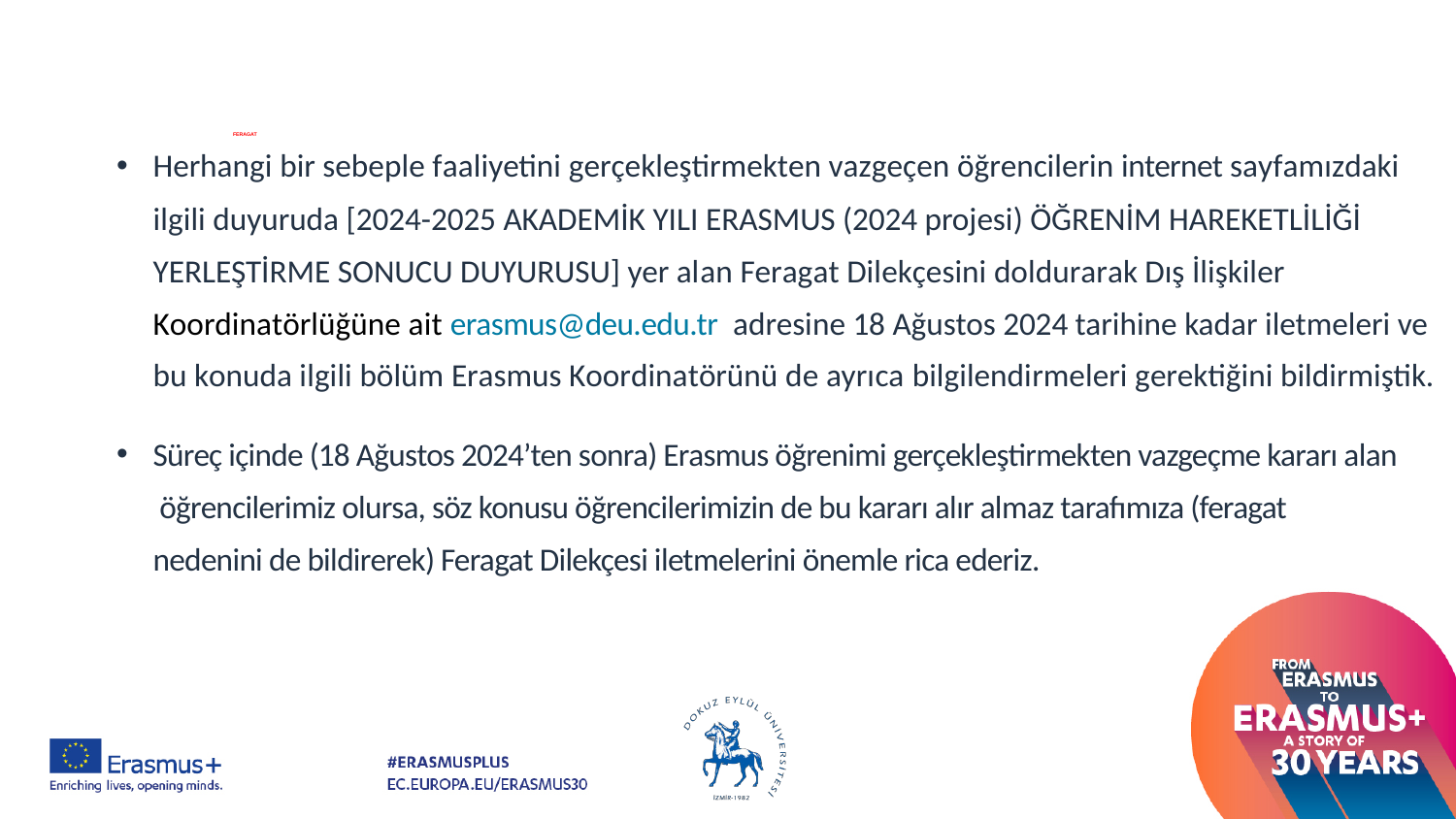

# FERAGAT
Herhangi bir sebeple faaliyetini gerçekleştirmekten vazgeçen öğrencilerin internet sayfamızdaki ilgili duyuruda [2024-2025 AKADEMİK YILI ERASMUS (2024 projesi) ÖĞRENİM HAREKETLİLİĞİ YERLEŞTİRME SONUCU DUYURUSU] yer alan Feragat Dilekçesini doldurarak Dış İlişkiler Koordinatörlüğüne ait erasmus@deu.edu.tr  adresine 18 Ağustos 2024 tarihine kadar iletmeleri ve bu konuda ilgili bölüm Erasmus Koordinatörünü de ayrıca bilgilendirmeleri gerektiğini bildirmiştik.

Süreç içinde (18 Ağustos 2024’ten sonra) Erasmus öğrenimi gerçekleştirmekten vazgeçme kararı alan  öğrencilerimiz olursa, söz konusu öğrencilerimizin de bu kararı alır almaz tarafımıza (feragat nedenini de bildirerek) Feragat Dilekçesi iletmelerini önemle rica ederiz.